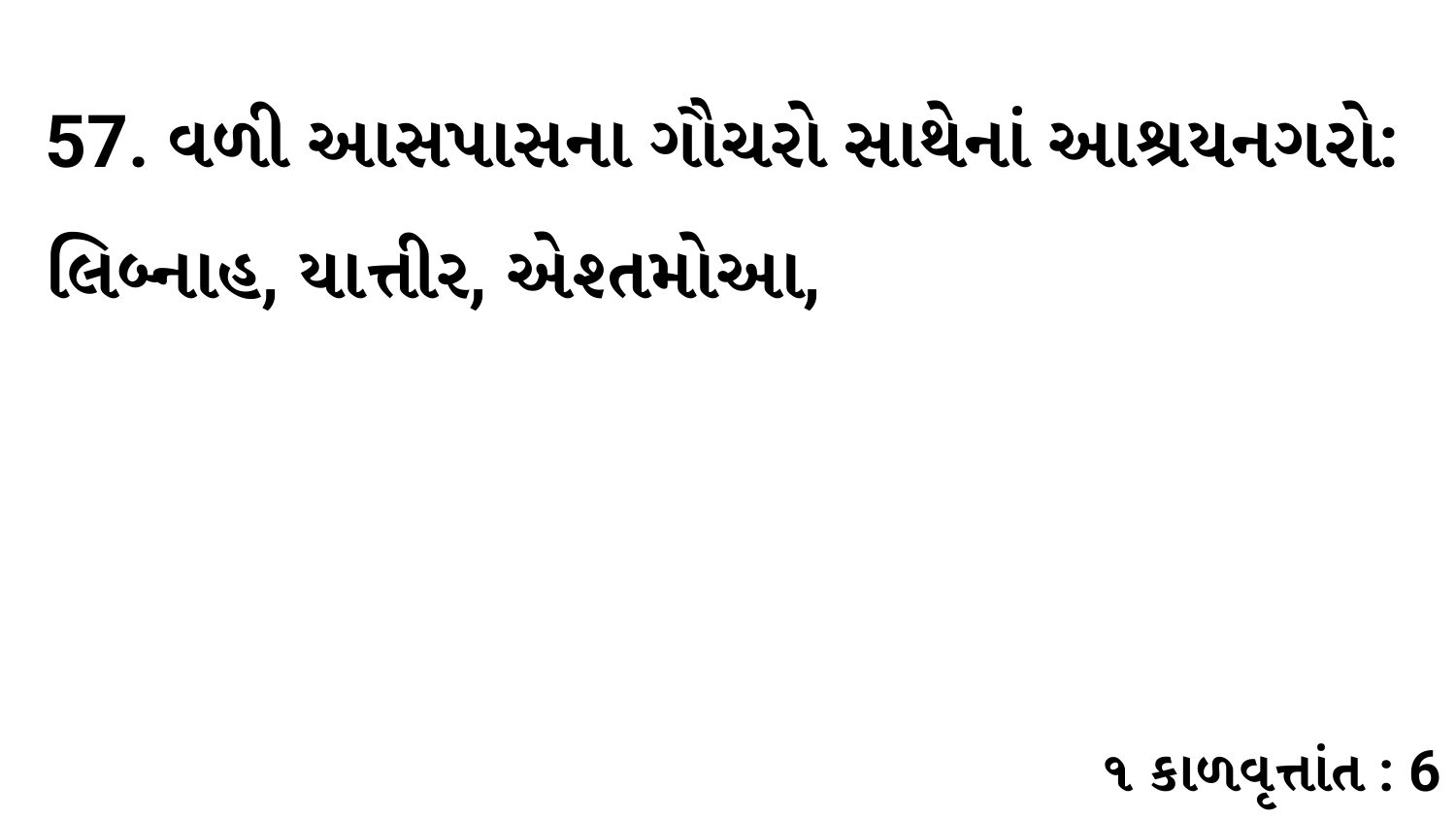

57. વળી આસપાસના ગૌચરો સાથેનાં આશ્રયનગરો: લિબ્નાહ, યાત્તીર, એશ્તમોઆ,
૧ કાળવૃત્તાંત : 6